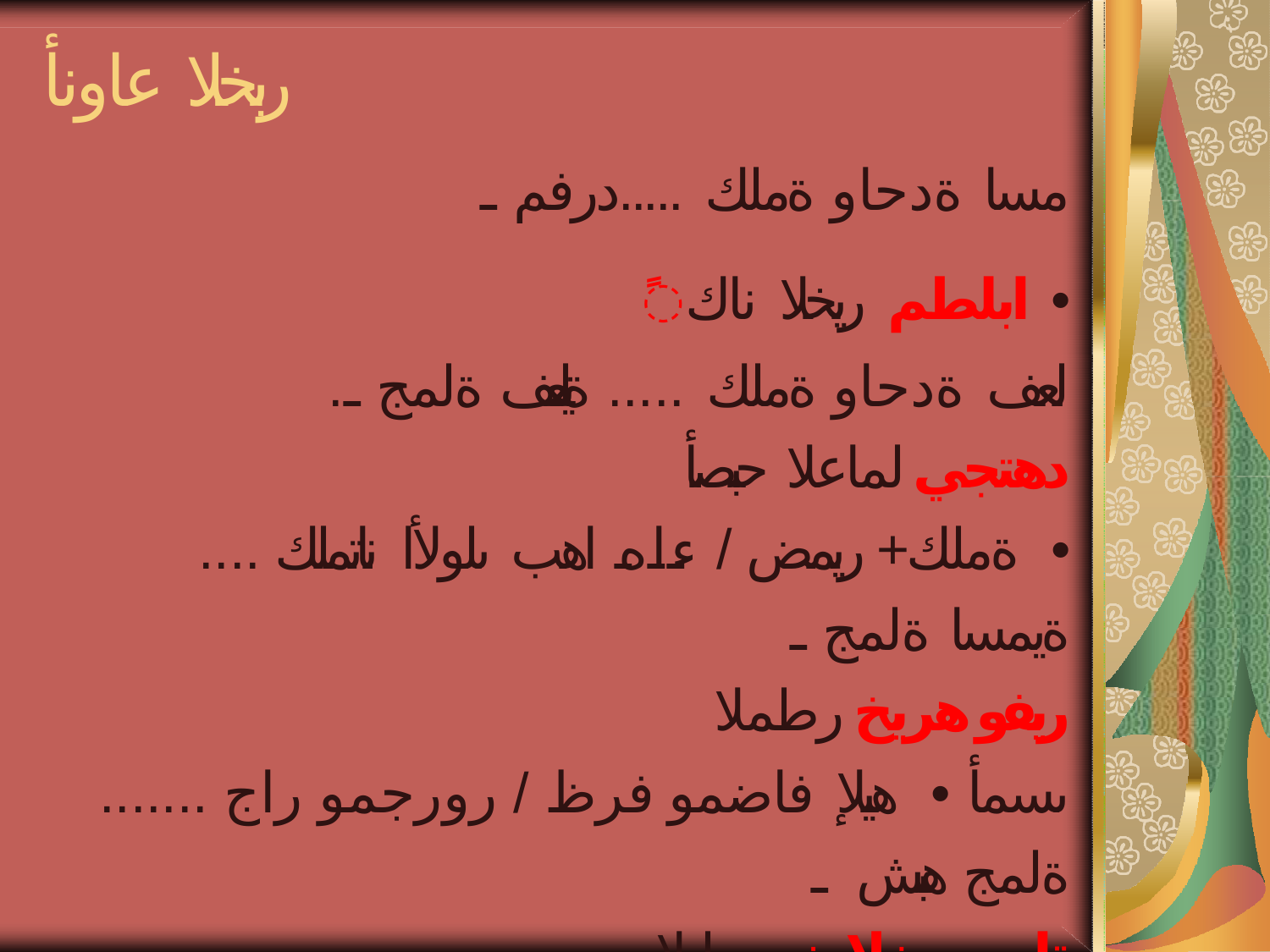

# ربخلا عاونأ
مسا  ةدحاو ةملك  .....درفم ـ
ًابلطم  ريخلا   ناك •
.لعف  ةدحاو ةملك  ..... ةيلعف             ةلمج ـ
دهتجي لماعلا حبصأ •  ةملك+ ريمض  / ءاه اهب  ىلولأا  ناتملك  .... ةيمسا  ةلمج ـ
ريفو هريخ رطملا ىسمأ •  هيلإ   فاضمو فرظ / رورجمو راج ....... ةلمج هبش     ـ
تايرورضلا  نم ملعلا  حبصأ  *